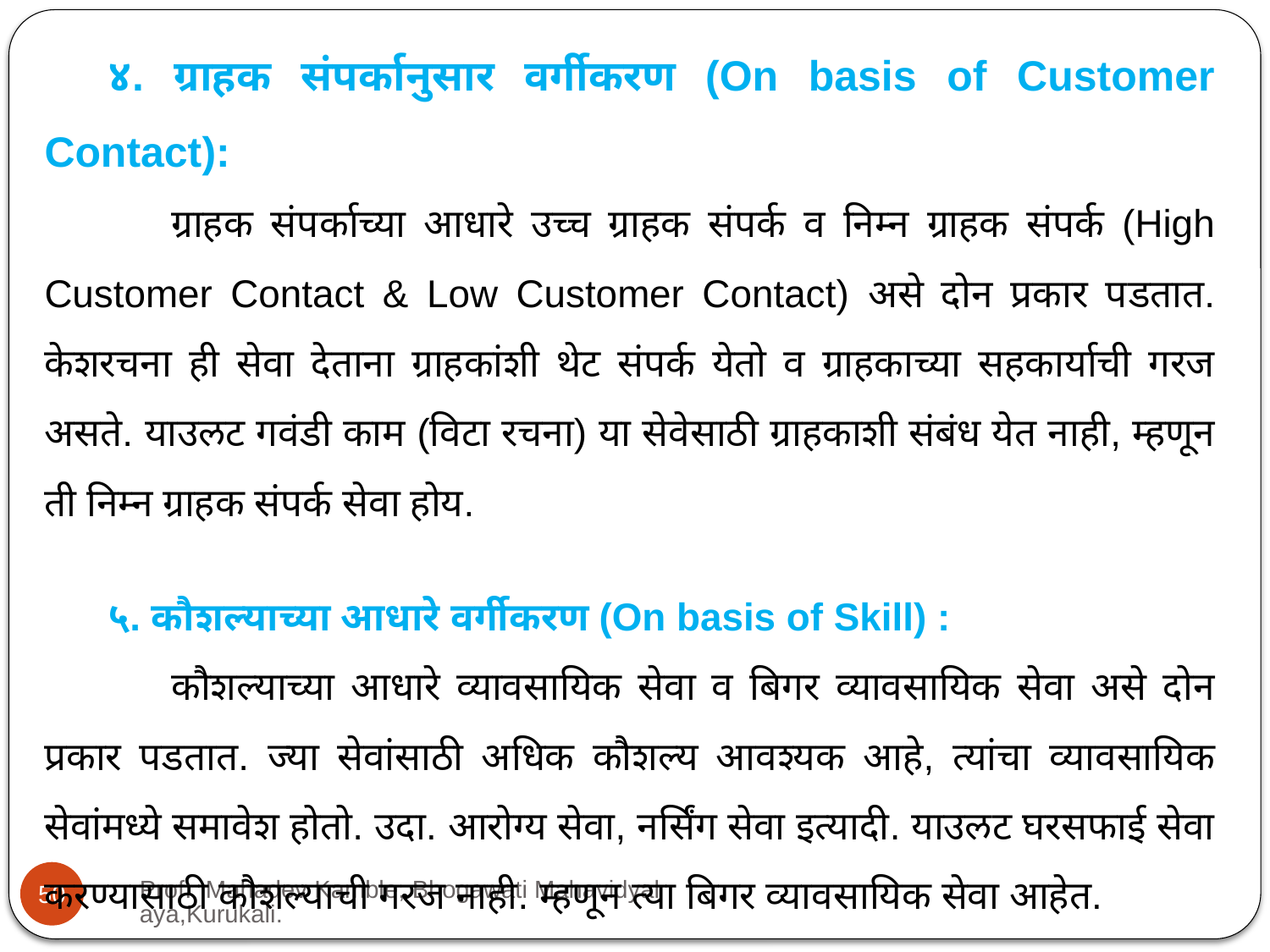

४. ग्राहक संपर्कानुसार वर्गीकरण (On basis of Customer Contact):
	ग्राहक संपर्काच्या आधारे उच्च ग्राहक संपर्क व निम्न ग्राहक संपर्क (High Customer Contact & Low Customer Contact) असे दोन प्रकार पडतात. केशरचना ही सेवा देताना ग्राहकांशी थेट संपर्क येतो व ग्राहकाच्या सहकार्याची गरज असते. याउलट गवंडी काम (विटा रचना) या सेवेसाठी ग्राहकाशी संबंध येत नाही, म्हणून ती निम्न ग्राहक संपर्क सेवा होय.

५. कौशल्याच्या आधारे वर्गीकरण (On basis of Skill) :
	कौशल्याच्या आधारे व्यावसायिक सेवा व बिगर व्यावसायिक सेवा असे दोन प्रकार पडतात. ज्या सेवांसाठी अधिक कौशल्य आवश्यक आहे, त्यांचा व्यावसायिक सेवांमध्ये समावेश होतो. उदा. आरोग्य सेवा, नर्सिंग सेवा इत्यादी. याउलट घरसफाई सेवा करण्यासाठी कौशल्याची गरज नाही. म्हणून त्या बिगर व्यावसायिक सेवा आहेत.
Prof.  Mahadev Kamble, Bhogawati Mahavidyalaya,Kurukali.
50